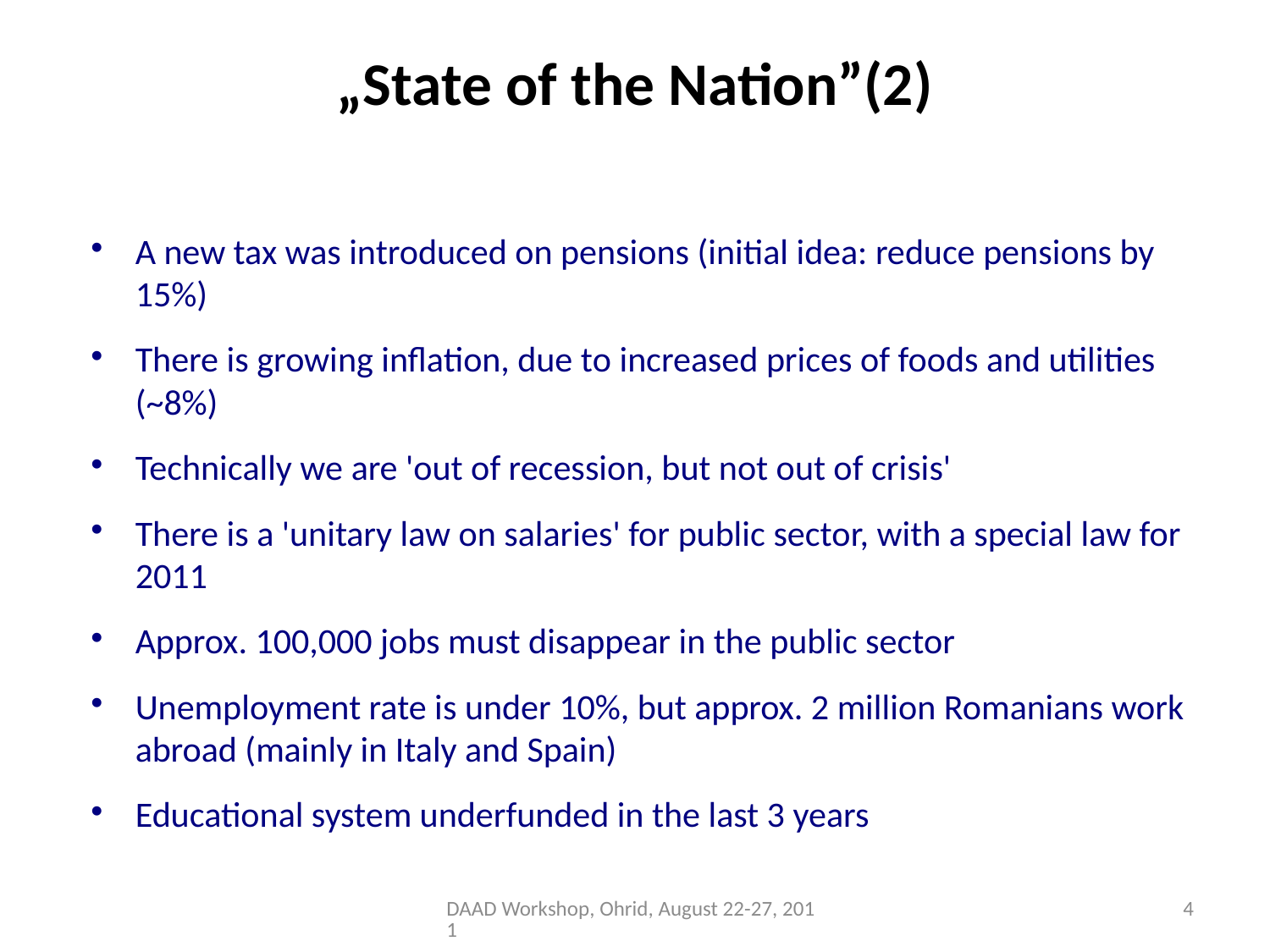

# „State of the Nation”(2)
A new tax was introduced on pensions (initial idea: reduce pensions by 15%)
There is growing inflation, due to increased prices of foods and utilities (~8%)
Technically we are 'out of recession, but not out of crisis'
There is a 'unitary law on salaries' for public sector, with a special law for 2011
Approx. 100,000 jobs must disappear in the public sector
Unemployment rate is under 10%, but approx. 2 million Romanians work abroad (mainly in Italy and Spain)
Educational system underfunded in the last 3 years

DAAD Workshop, Ohrid, August 22-27, 2011
4